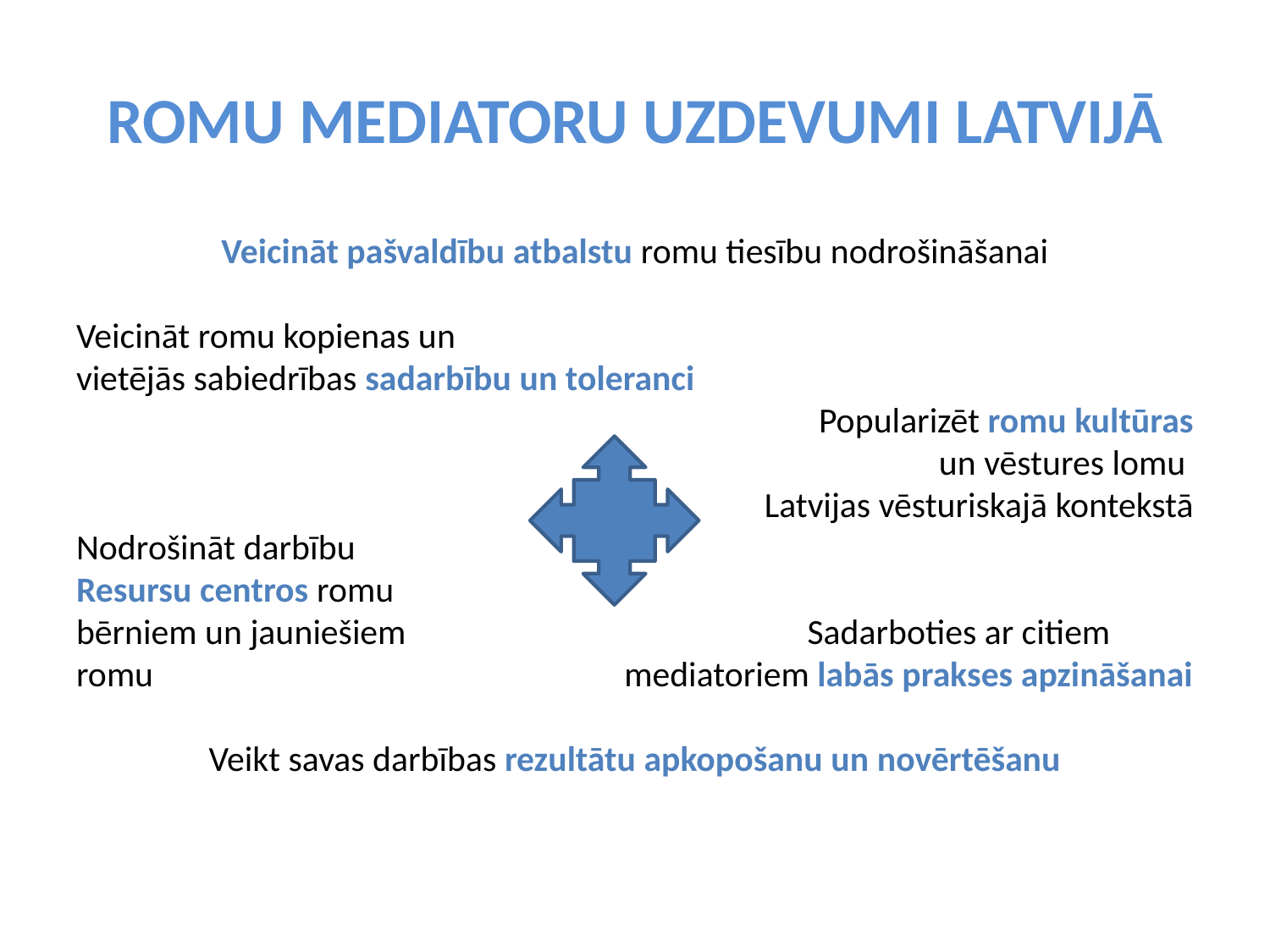

# ROMU MEDIATORU UZDEVUMI LATVIJĀ
Veicināt pašvaldību atbalstu romu tiesību nodrošināšanai

Veicināt romu kopienas un
vietējās sabiedrības sadarbību un toleranci
Popularizēt romu kultūras
un vēstures lomu
Latvijas vēsturiskajā kontekstā
Nodrošināt darbību
Resursu centros romu
bērniem un jauniešiem                                                  Sadarboties ar citiem romu 				     mediatoriem labās prakses apzināšanai

Veikt savas darbības rezultātu apkopošanu un novērtēšanu